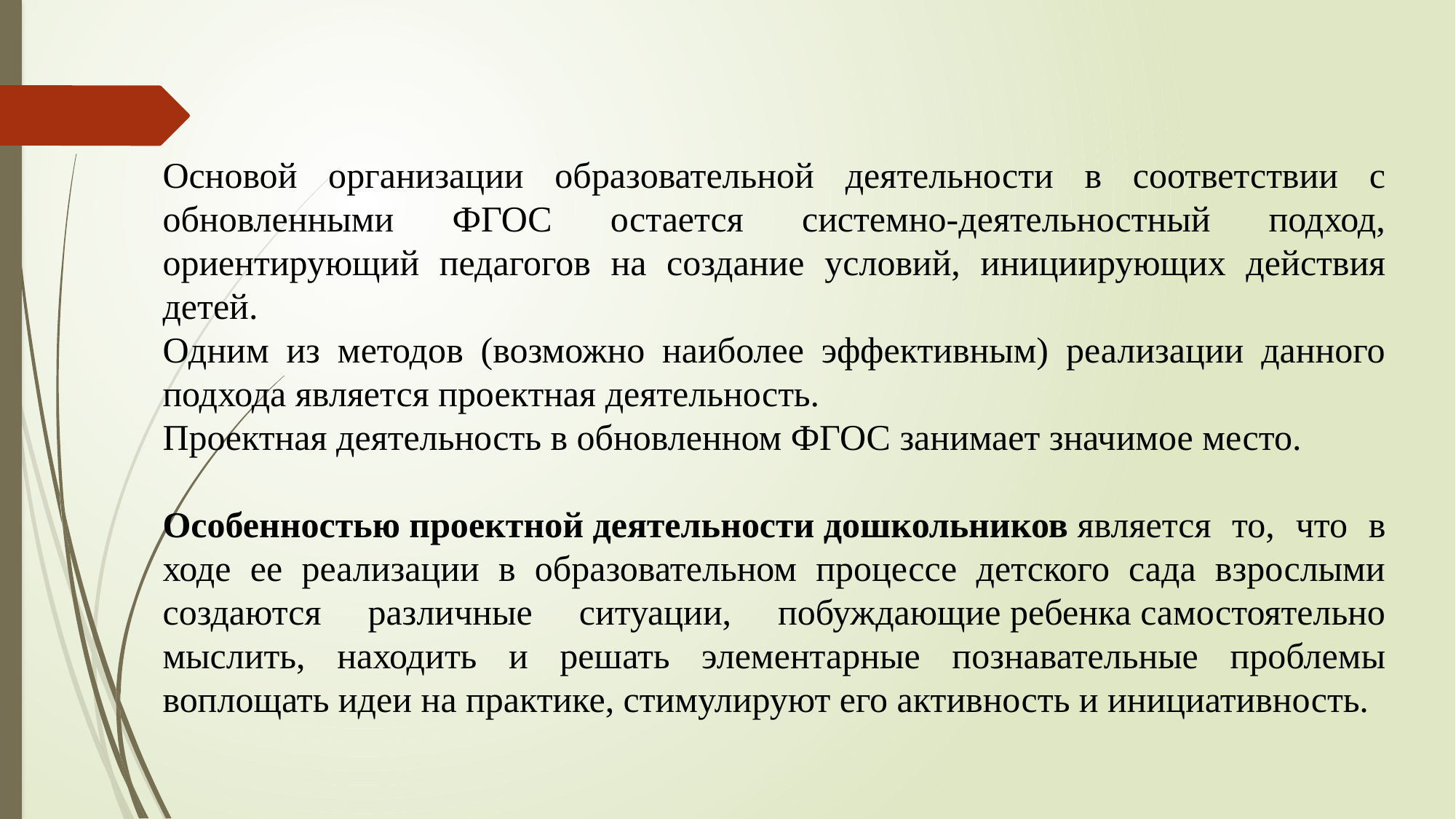

Основой организации образовательной деятельности в соответствии с обновленными ФГОС остается системно-деятельностный подход, ориентирующий педагогов на создание условий, инициирующих действия детей.
Одним из методов (возможно наиболее эффективным) реализации данного подхода является проектная деятельность.
Проектная деятельность в обновленном ФГОС занимает значимое место.

Особенностью проектной деятельности дошкольников является то, что в ходе ее реализации в образовательном процессе детского сада взрослыми создаются различные ситуации, побуждающие ребенка самостоятельно мыслить, находить и решать элементарные познавательные проблемы воплощать идеи на практике, стимулируют его активность и инициативность.